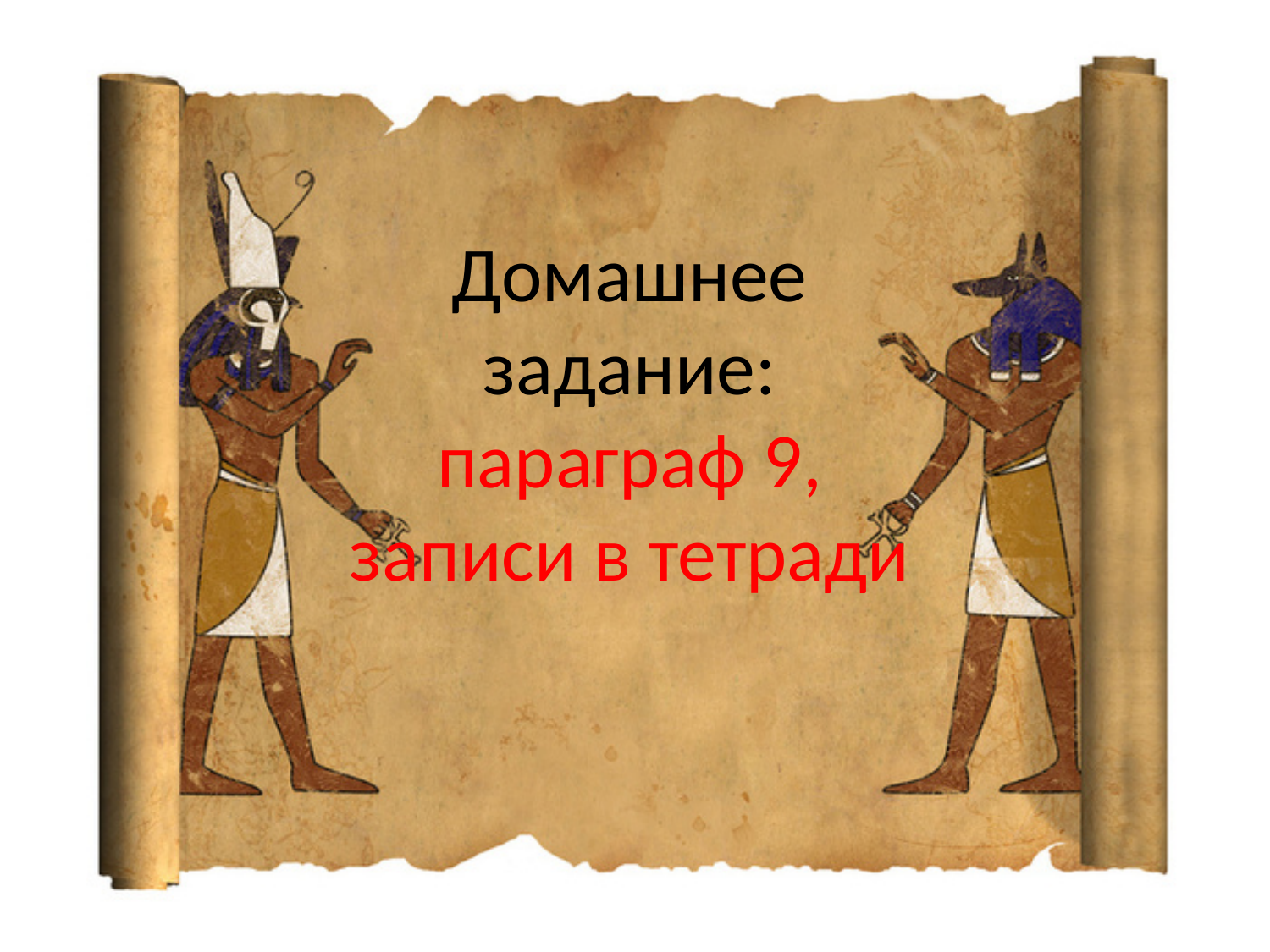

# Домашнее задание: параграф 9, записи в тетради